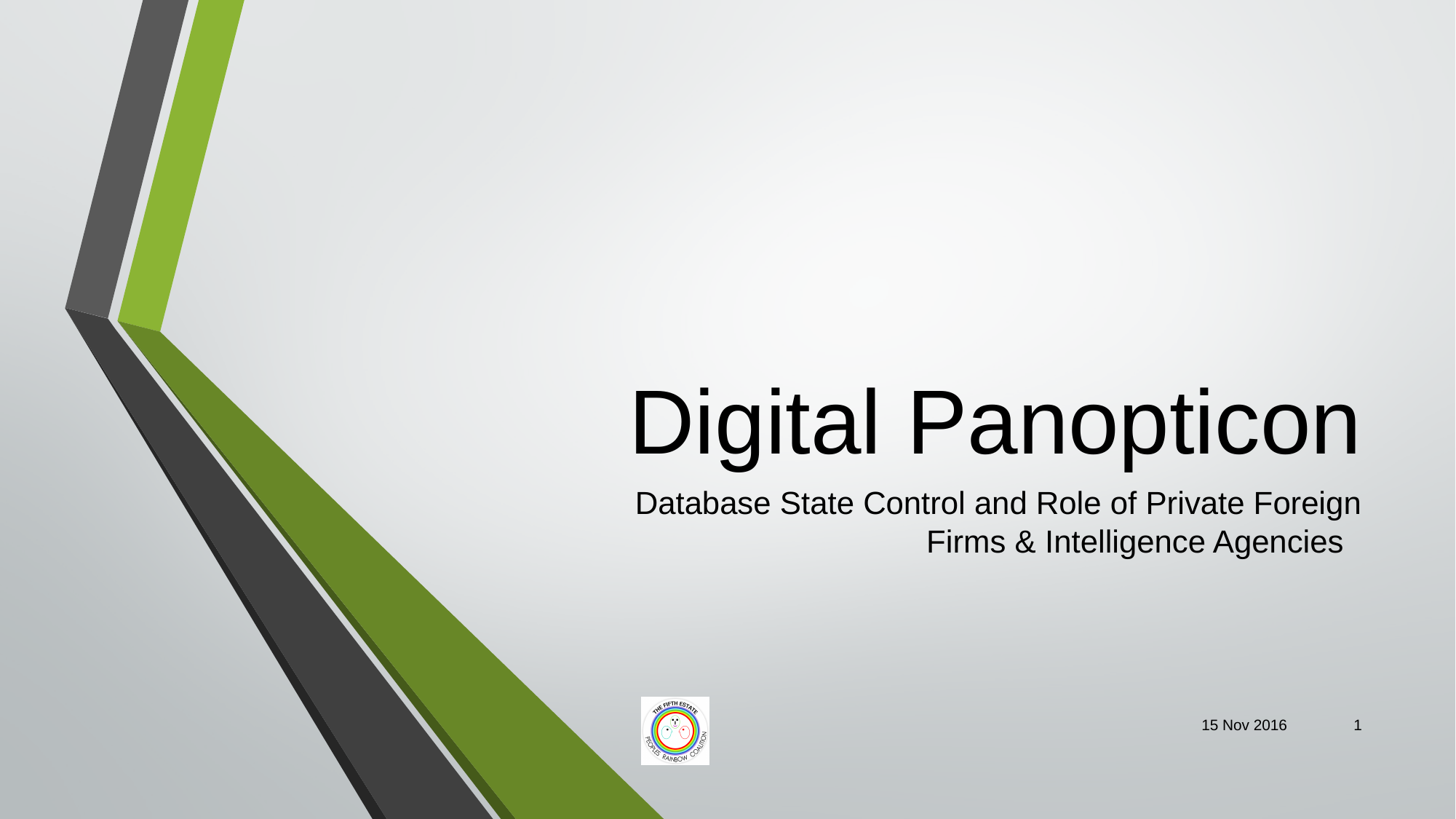

# Digital Panopticon
Database State Control and Role of Private Foreign Firms & Intelligence Agencies

15 Nov 2016
1